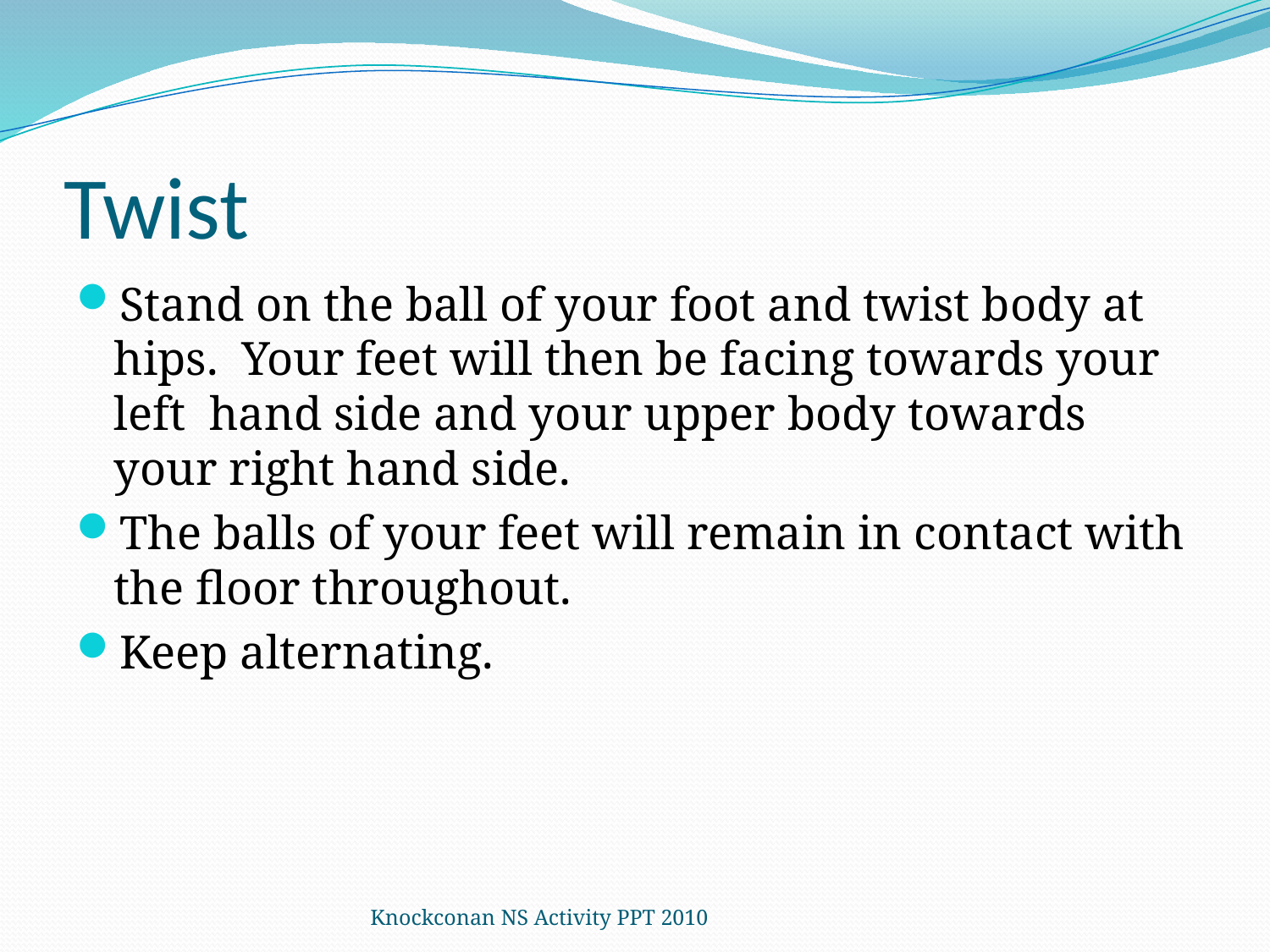

# Twist
Stand on the ball of your foot and twist body at hips.  Your feet will then be facing towards your left  hand side and your upper body towards your right hand side.
The balls of your feet will remain in contact with the floor throughout.
Keep alternating.
Knockconan NS Activity PPT 2010